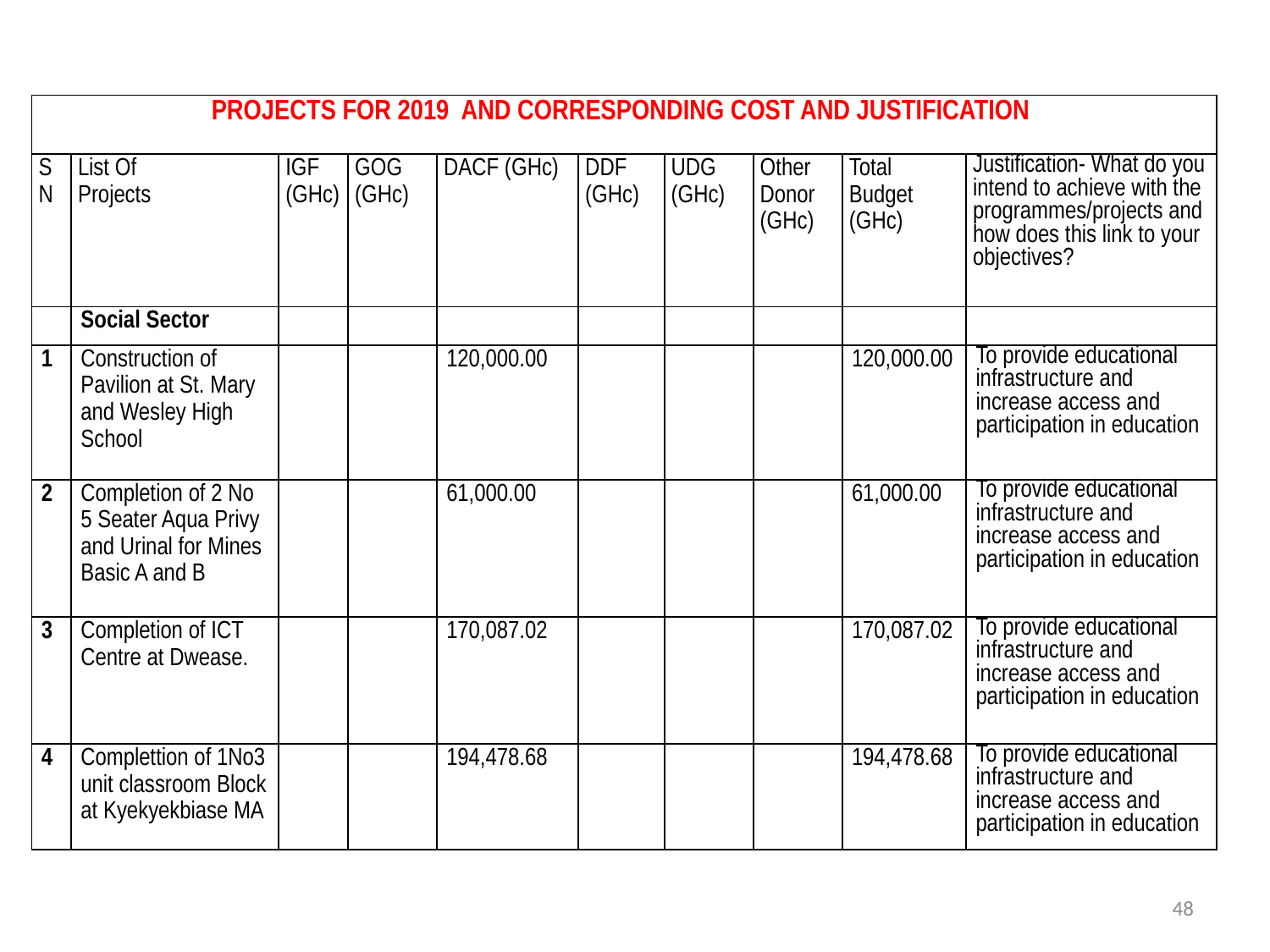

| PROJECTS FOR 2019 AND CORRESPONDING COST AND JUSTIFICATION |  |  |  |  |  |  |  |  |  |
| --- | --- | --- | --- | --- | --- | --- | --- | --- | --- |
| SN | List Of Projects | IGF (GHc) | GOG (GHc) | DACF (GHc) | DDF (GHc) | UDG (GHc) | Other Donor (GHc) | Total Budget (GHc) | Justification- What do you intend to achieve with the programmes/projects and how does this link to your objectives? |
|  | Social Sector |  |  |  |  |  |  |  |  |
| 1 | Construction of Pavilion at St. Mary and Wesley High School |  |  | 120,000.00 |  |  |  | 120,000.00 | To provide educational infrastructure and increase access and participation in education |
| 2 | Completion of 2 No 5 Seater Aqua Privy and Urinal for Mines Basic A and B |  |  | 61,000.00 |  |  |  | 61,000.00 | To provide educational infrastructure and increase access and participation in education |
| 3 | Completion of ICT Centre at Dwease. |  |  | 170,087.02 |  |  |  | 170,087.02 | To provide educational infrastructure and increase access and participation in education |
| 4 | Complettion of 1No3 unit classroom Block at Kyekyekbiase MA |  |  | 194,478.68 |  |  |  | 194,478.68 | To provide educational infrastructure and increase access and participation in education |
48